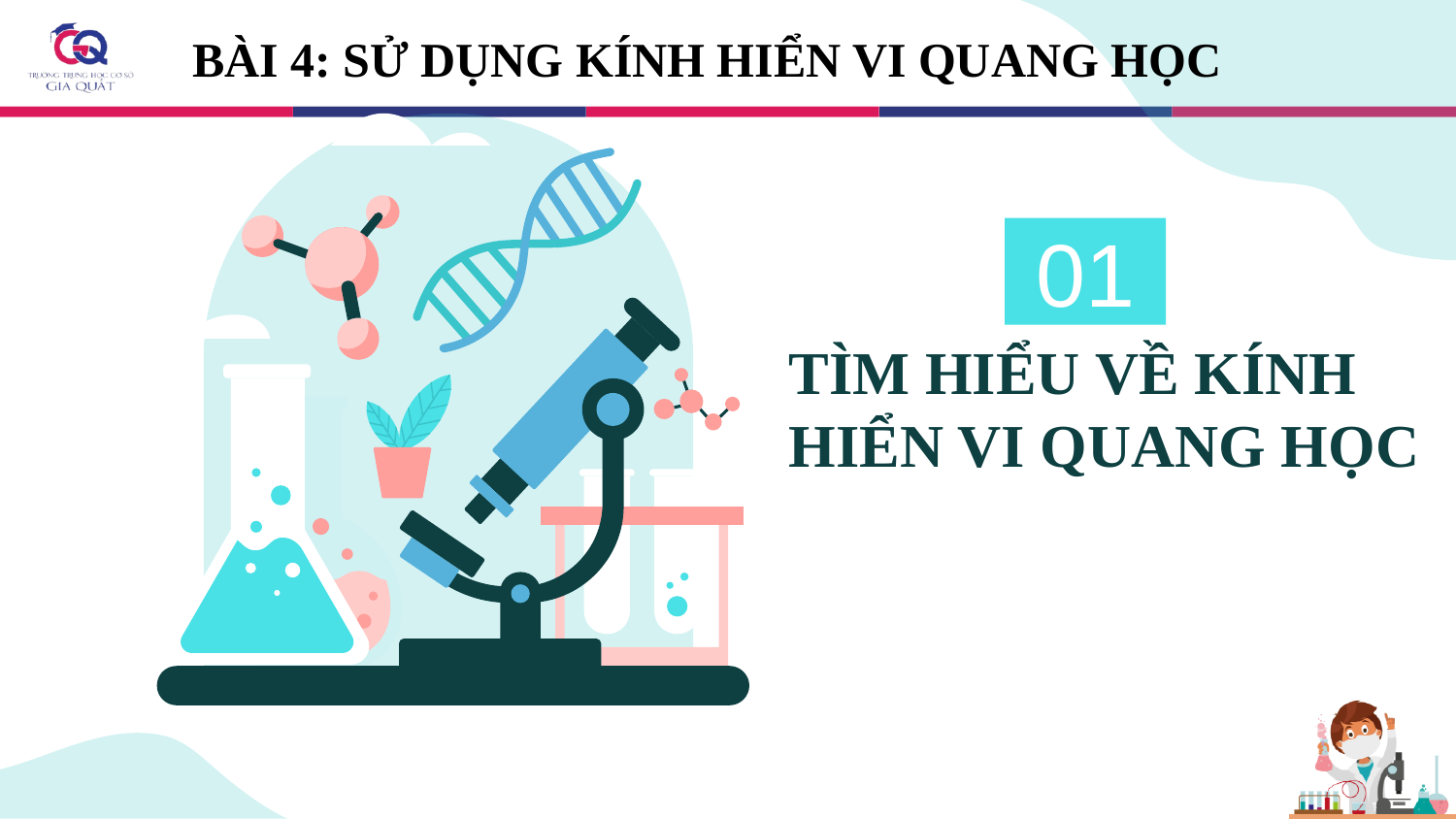

BÀI 4: SỬ DỤNG KÍNH HIỂN VI QUANG HỌC

# 01

TÌM HIỂU VỀ KÍNH HIỂN VI QUANG HỌC